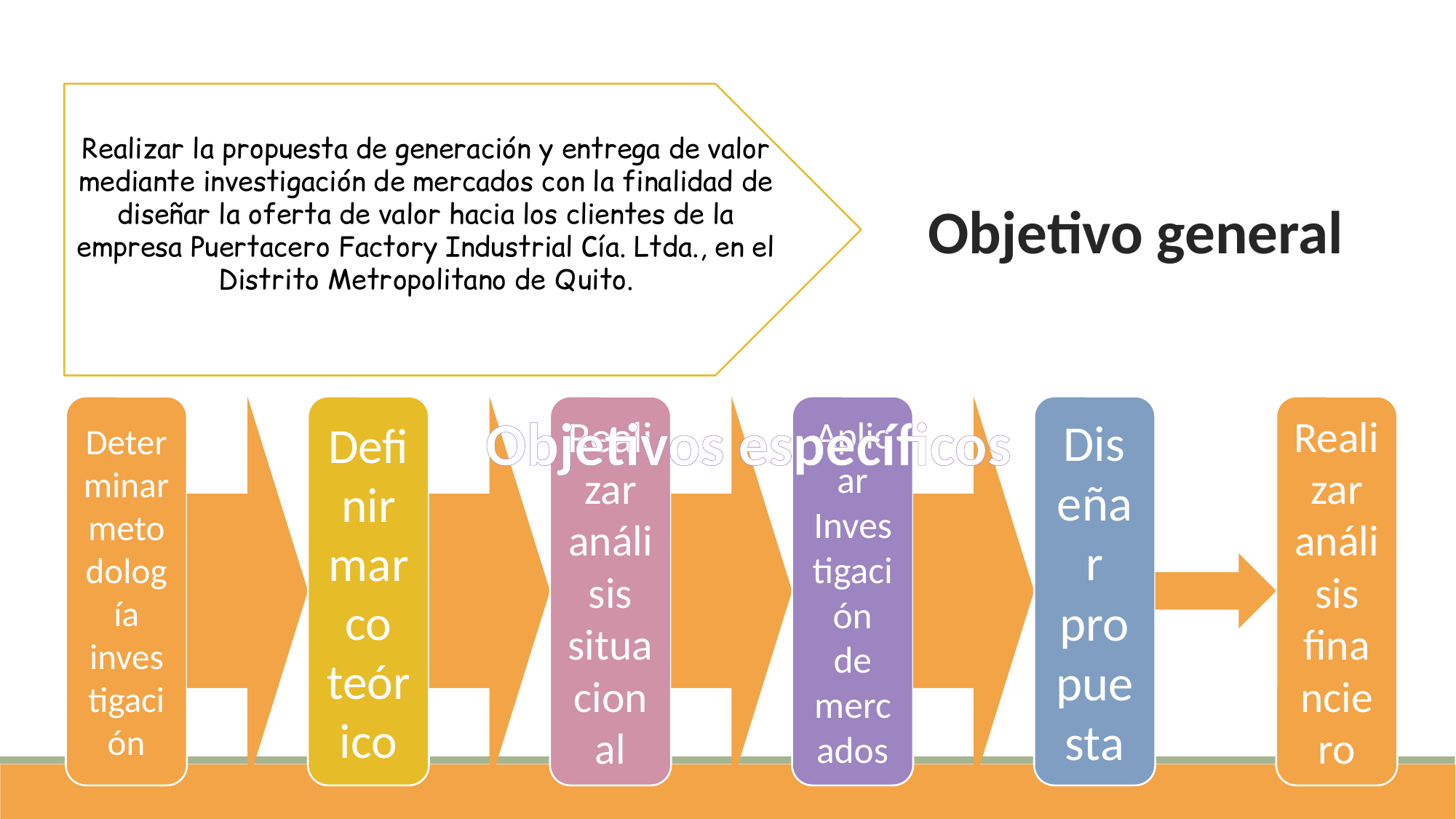

Realizar la propuesta de generación y entrega de valor mediante investigación de mercados con la finalidad de diseñar la oferta de valor hacia los clientes de la empresa Puertacero Factory Industrial Cía. Ltda., en el Distrito Metropolitano de Quito.

Objetivo general
Determinar metodología investigación
Definir marco teórico
Realizar análisis financiero
Objetivos específicos